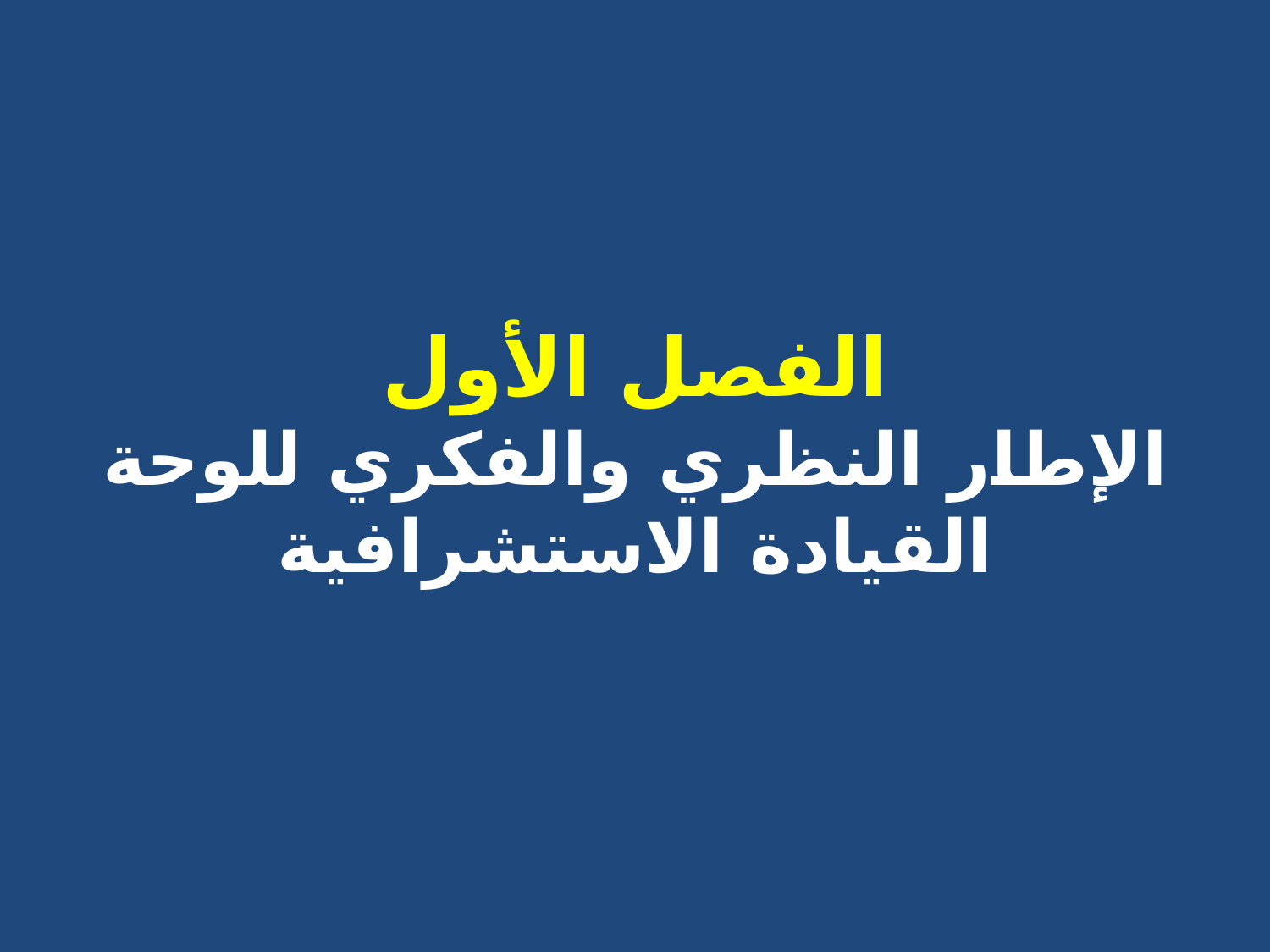

# الفصل الأول الإطار النظري والفكري للوحة القيادة الاستشرافية